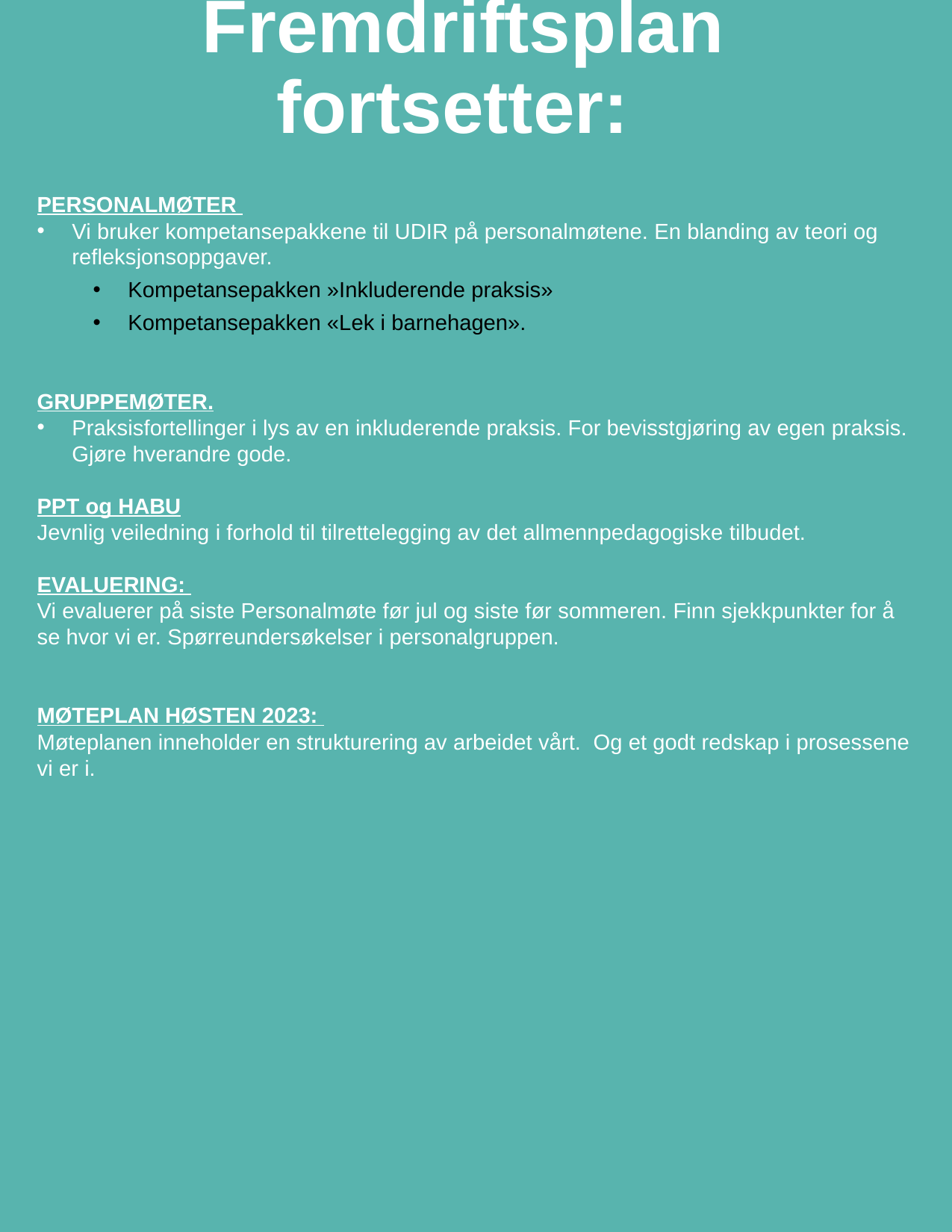

# Fremdriftsplan fortsetter:
PERSONALMØTER
Vi bruker kompetansepakkene til UDIR på personalmøtene. En blanding av teori og refleksjonsoppgaver.
Kompetansepakken »Inkluderende praksis»
Kompetansepakken «Lek i barnehagen».

GRUPPEMØTER.
Praksisfortellinger i lys av en inkluderende praksis. For bevisstgjøring av egen praksis. Gjøre hverandre gode.

PPT og HABU
Jevnlig veiledning i forhold til tilrettelegging av det allmennpedagogiske tilbudet.

EVALUERING:
Vi evaluerer på siste Personalmøte før jul og siste før sommeren. Finn sjekkpunkter for å se hvor vi er. Spørreundersøkelser i personalgruppen.

MØTEPLAN HØSTEN 2023:
Møteplanen inneholder en strukturering av arbeidet vårt.  Og et godt redskap i prosessene vi er i.